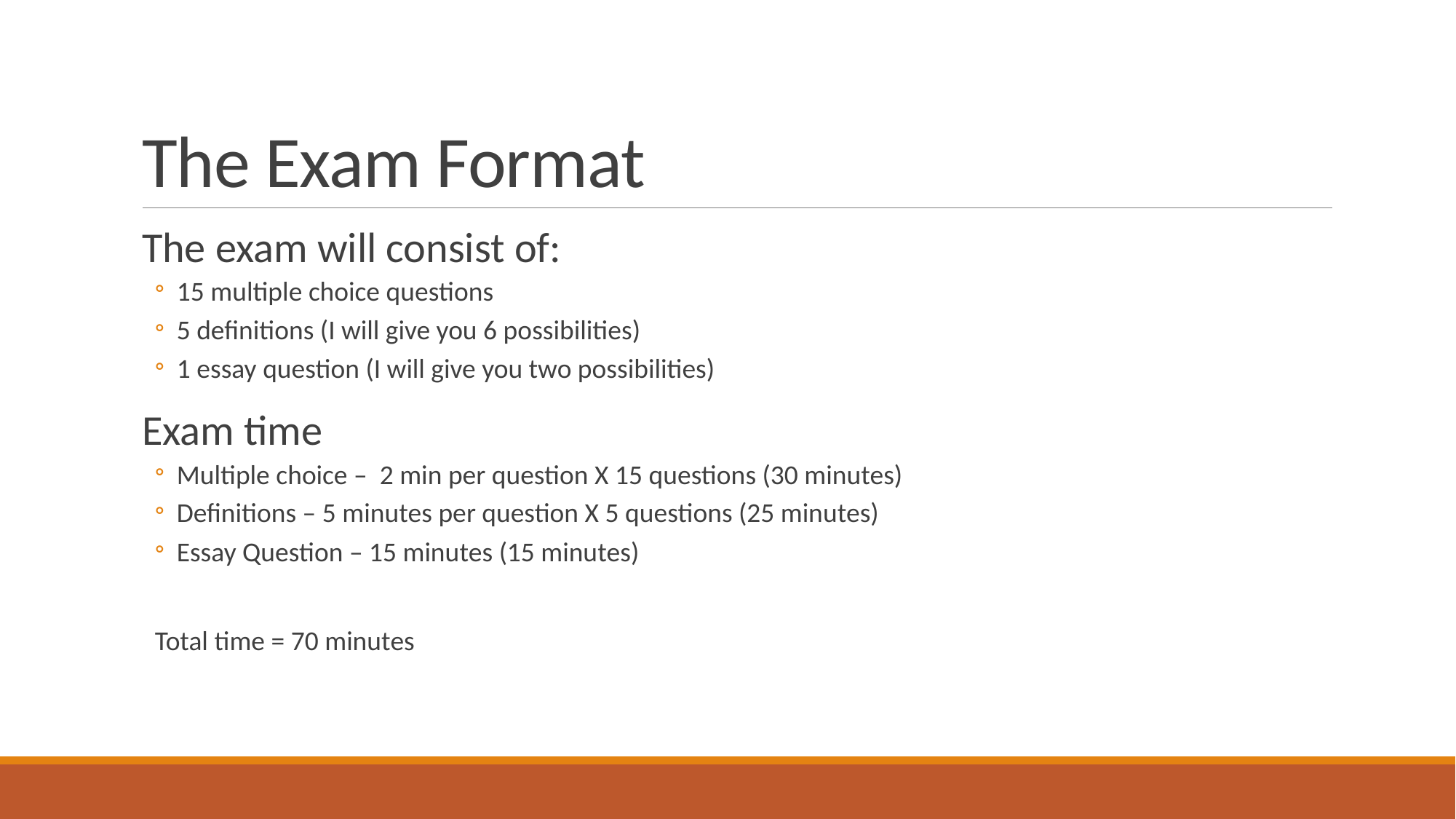

# The Exam Format
The exam will consist of:
15 multiple choice questions
5 definitions (I will give you 6 possibilities)
1 essay question (I will give you two possibilities)
Exam time
Multiple choice –  2 min per question X 15 questions (30 minutes)
Definitions – 5 minutes per question X 5 questions (25 minutes)
Essay Question – 15 minutes (15 minutes)

Total time = 70 minutes